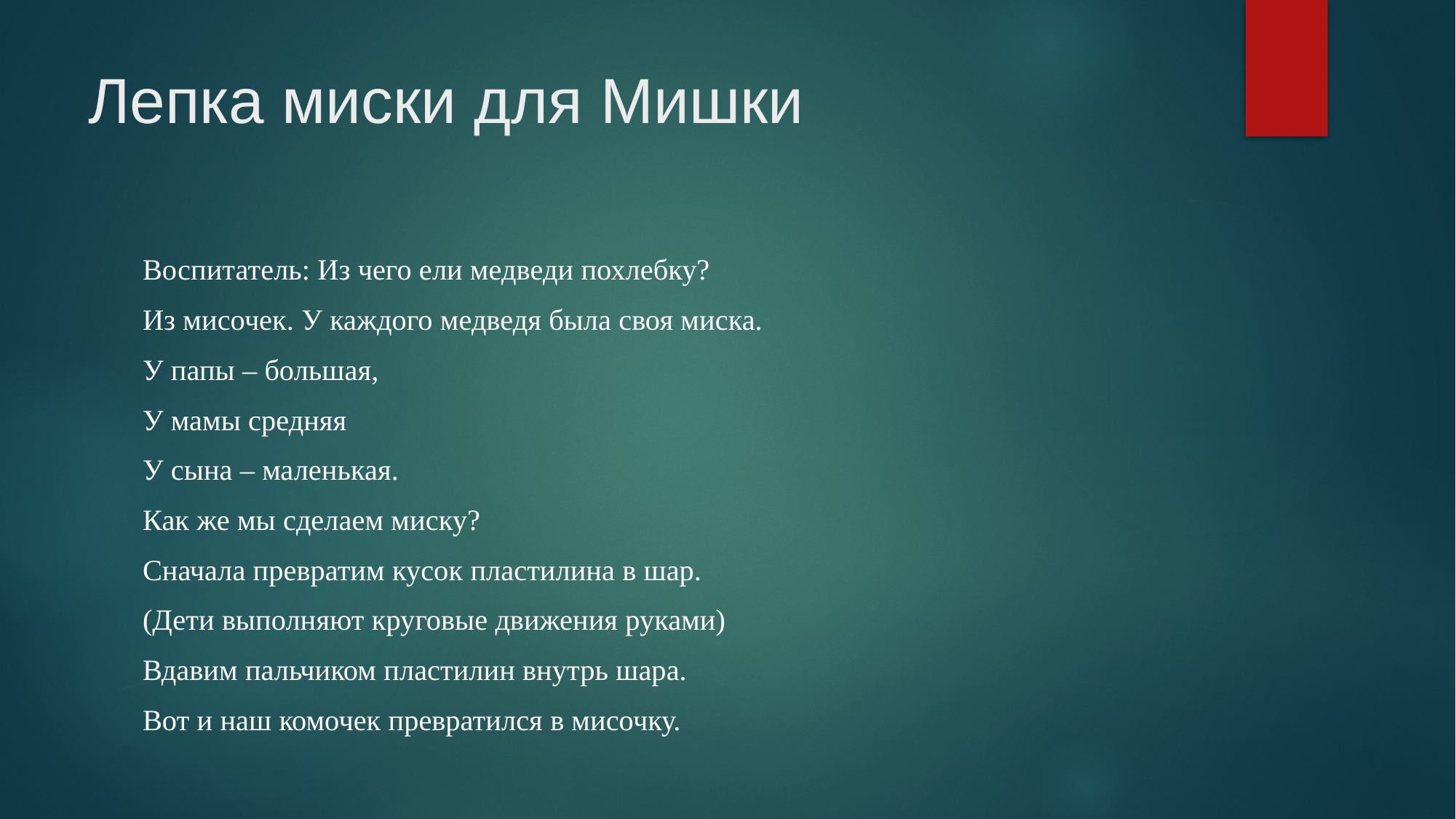

# Лепка миски для Мишки
Воспитатель: Из чего ели медведи похлебку?
Из мисочек. У каждого медведя была своя миска.
У папы – большая,
У мамы средняя
У сына – маленькая.
Как же мы сделаем миску?
Сначала превратим кусок пластилина в шар.
(Дети выполняют круговые движения руками)
Вдавим пальчиком пластилин внутрь шара.
Вот и наш комочек превратился в мисочку.